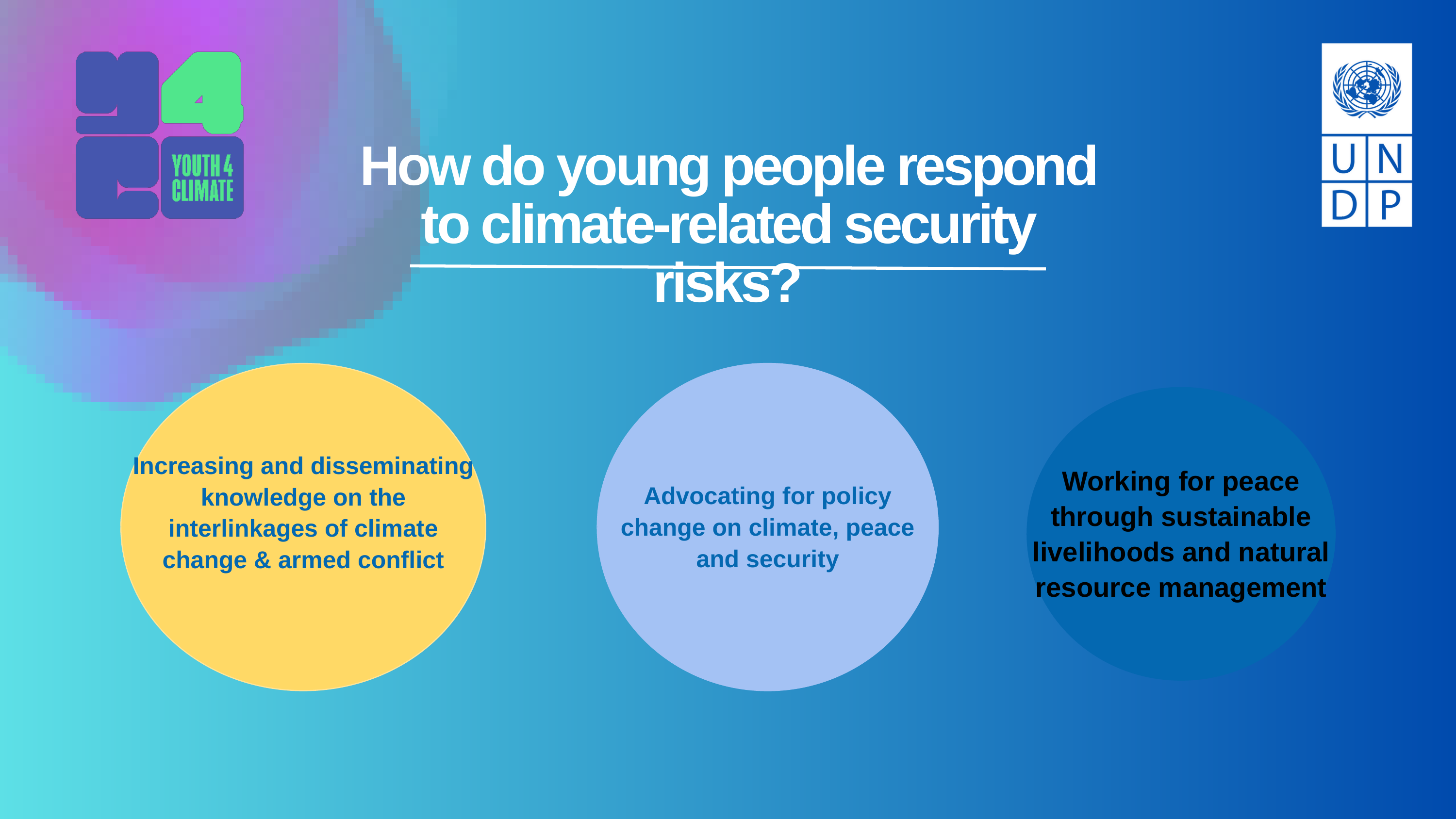

How do young people respond to climate-related security risks?

Increasing and disseminating knowledge on the interlinkages of climate change & armed conflict

Advocating for policy change on climate, peace and security

Working for peace through sustainable livelihoods and natural resource management